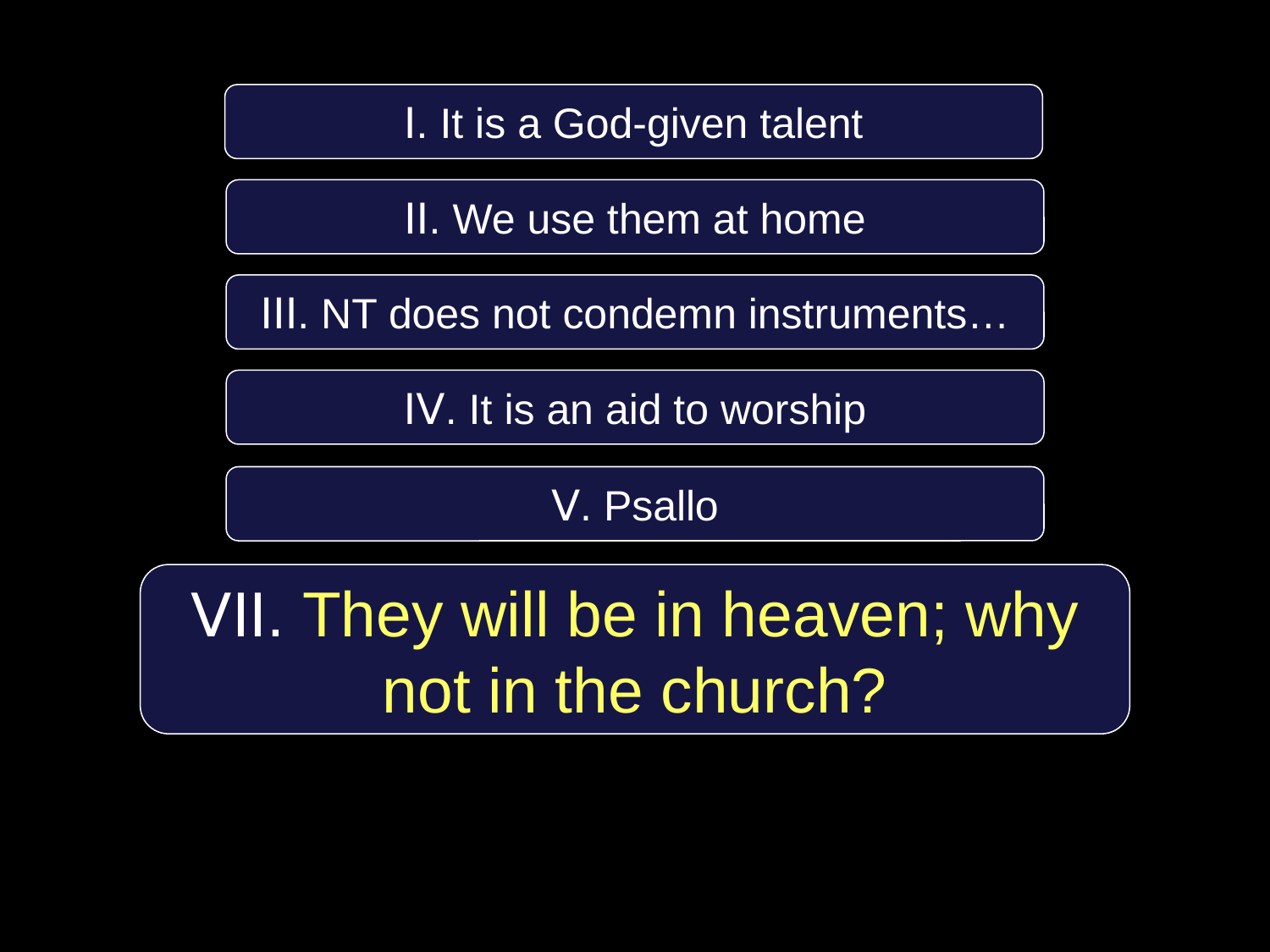

I. It is a God-given talent
II. We use them at home
III. NT does not condemn instruments…
IV. It is an aid to worship
V. Psallo
VII. They will be in heaven; why not in the church?